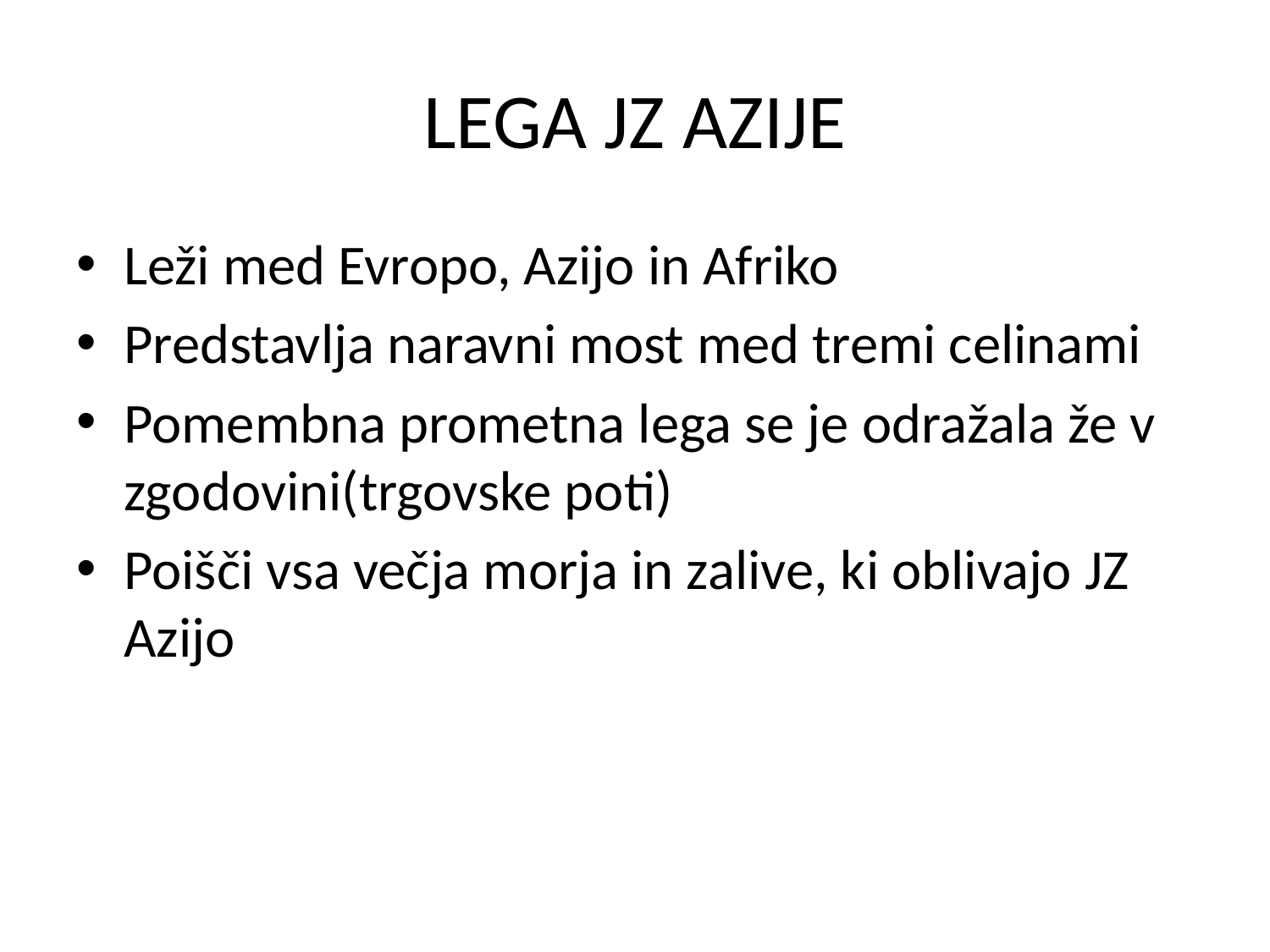

# LEGA JZ AZIJE
Leži med Evropo, Azijo in Afriko
Predstavlja naravni most med tremi celinami
Pomembna prometna lega se je odražala že v zgodovini(trgovske poti)
Poišči vsa večja morja in zalive, ki oblivajo JZ Azijo